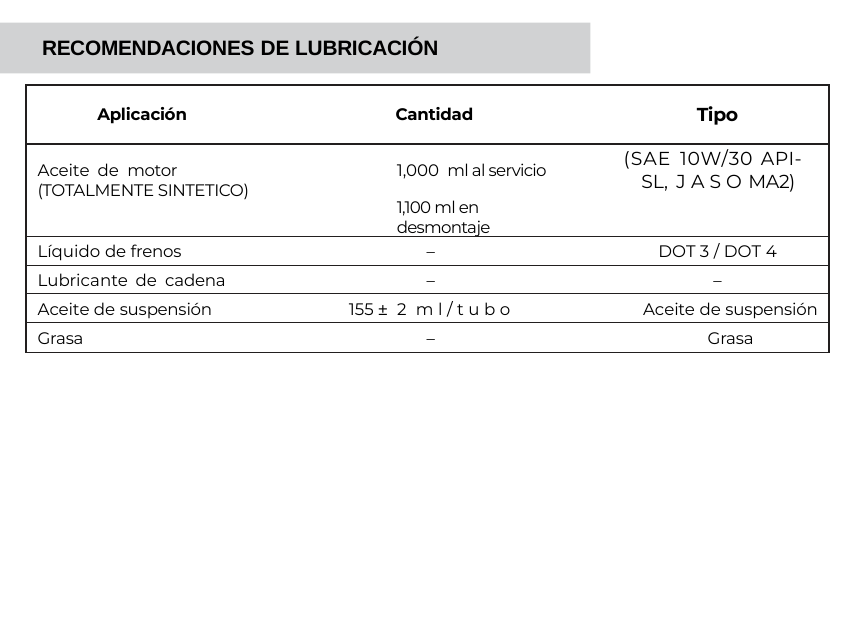

RECOMENDACIONES DE LUBRICACIÓN
| Aplicación | Cantidad | Tipo |
| --- | --- | --- |
| Aceite de motor (TOTALMENTE SINTETICO) | 1,000 ml al servicio 1,100 ml en desmontaje | (SAE 10W/30 API- SL, J A S O MA2) |
| Líquido de frenos | – | DOT 3 / DOT 4 |
| Lubricante de cadena | – | – |
| Aceite de suspensión | 155 ± 2 m l / t u b o | Aceite de suspensión |
| Grasa | – | Grasa |